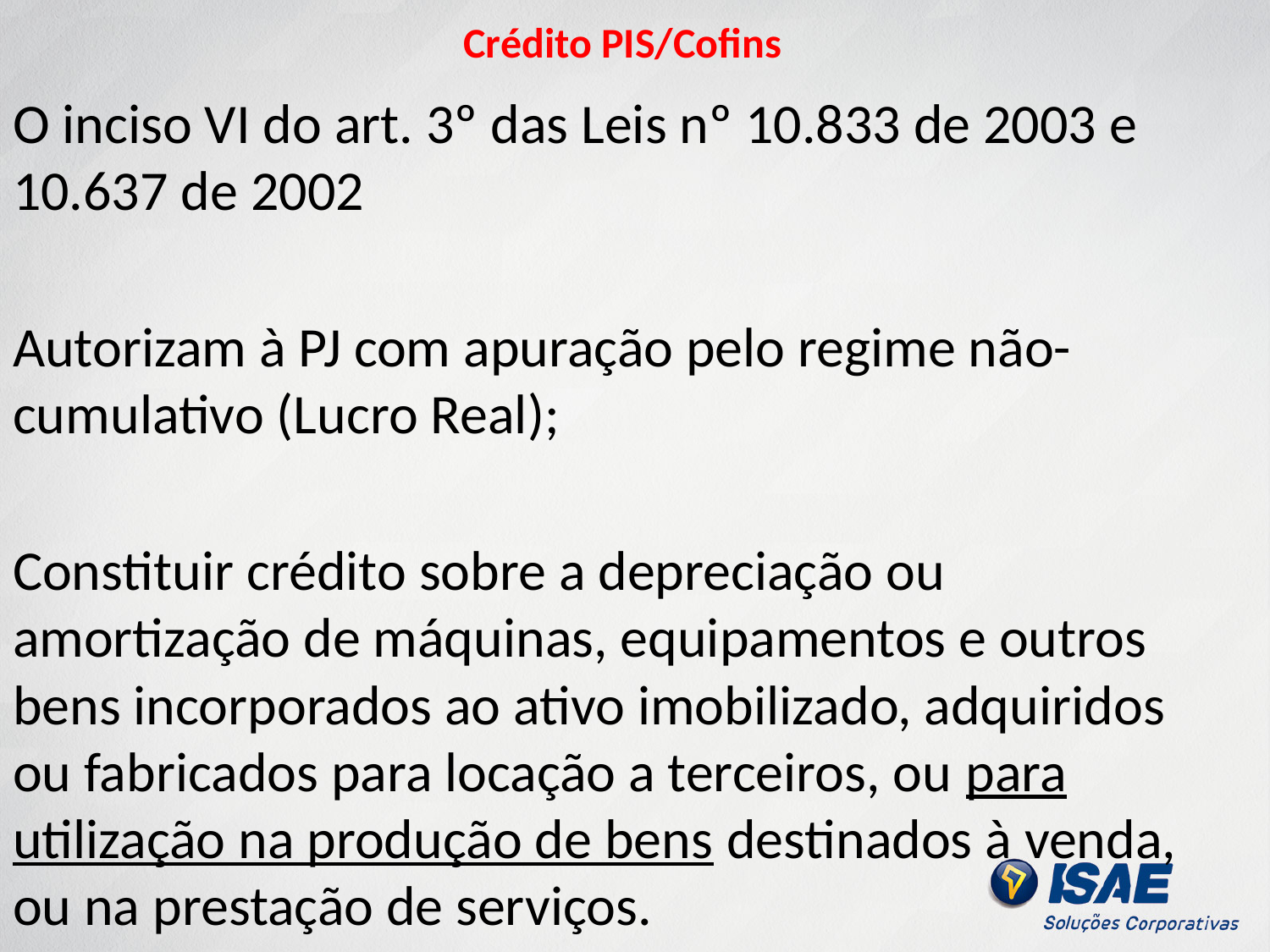

# Crédito PIS/Cofins
O inciso VI do art. 3º das Leis nº 10.833 de 2003 e 10.637 de 2002

Autorizam à PJ com apuração pelo regime não-cumulativo (Lucro Real);

Constituir crédito sobre a depreciação ou amortização de máquinas, equipamentos e outros bens incorporados ao ativo imobilizado, adquiridos ou fabricados para locação a terceiros, ou para utilização na produção de bens destinados à venda, ou na prestação de serviços.